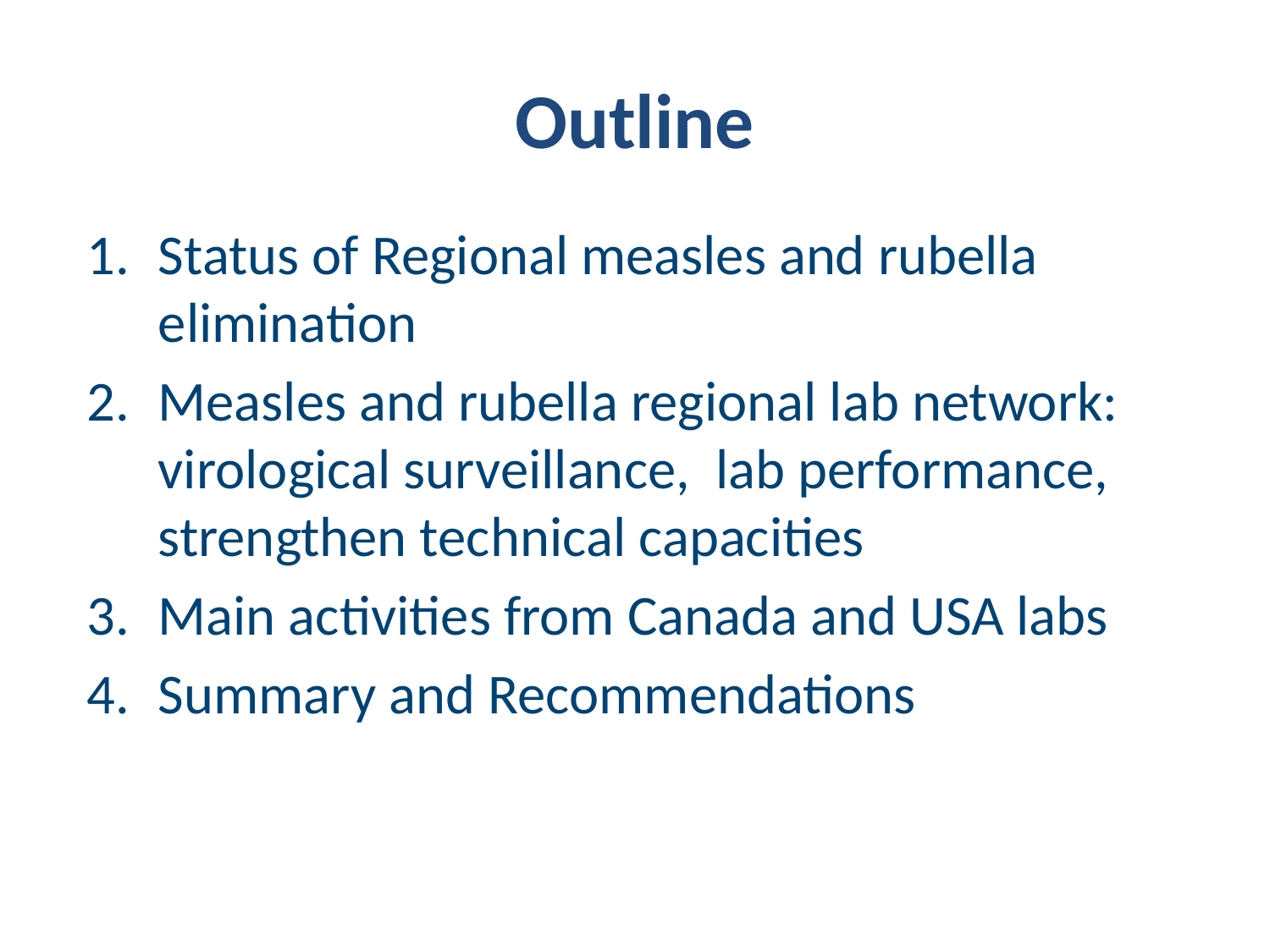

# Outline
Status of Regional measles and rubella elimination
Measles and rubella regional lab network: virological surveillance,  lab performance, strengthen technical capacities
Main activities from Canada and USA labs
Summary and Recommendations